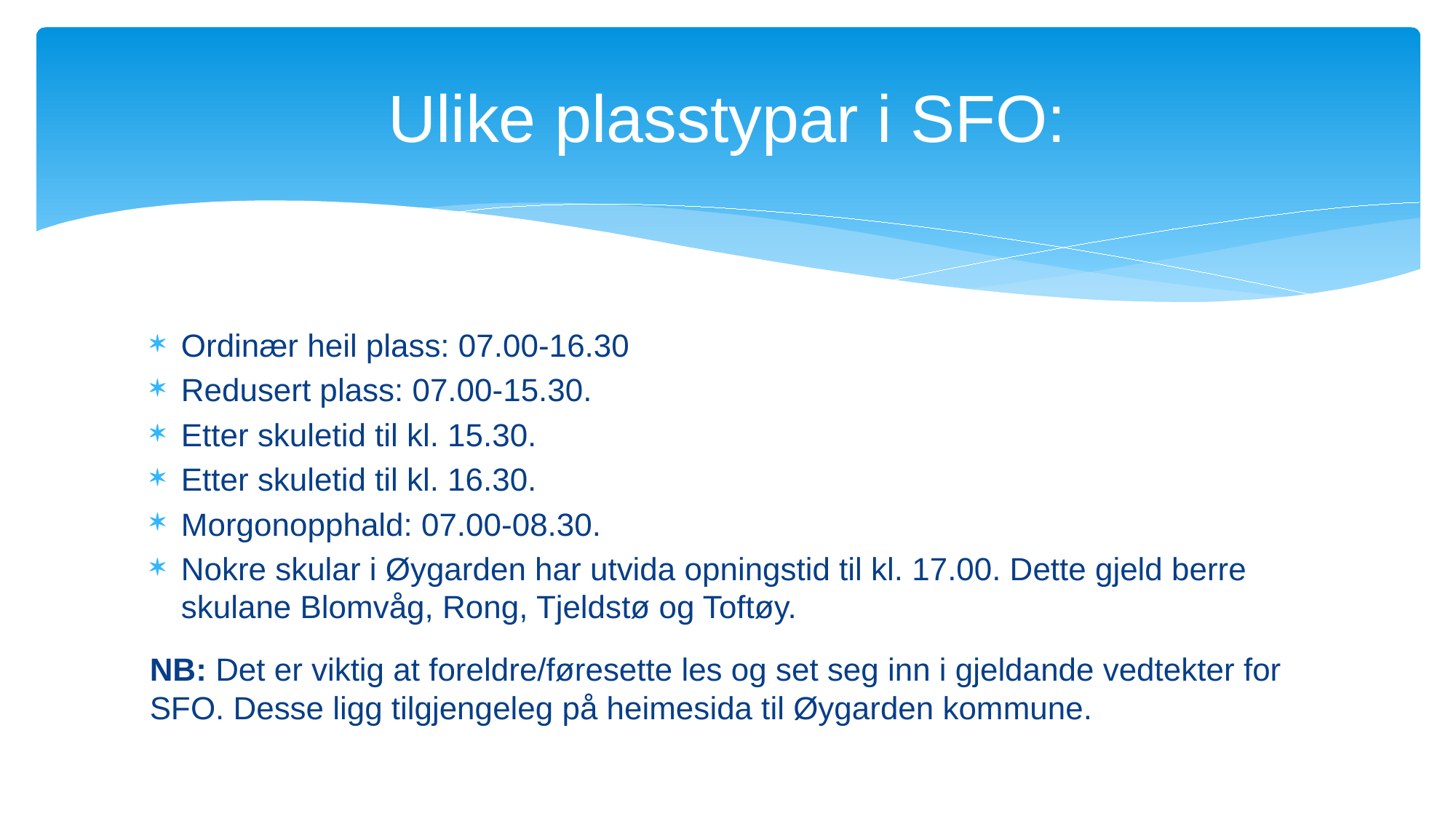

# Ulike plasstypar i SFO:
Ordinær heil plass: 07.00-16.30
Redusert plass: 07.00-15.30.
Etter skuletid til kl. 15.30.
Etter skuletid til kl. 16.30.
Morgonopphald: 07.00-08.30.
Nokre skular i Øygarden har utvida opningstid til kl. 17.00. Dette gjeld berre skulane Blomvåg, Rong, Tjeldstø og Toftøy.
NB: Det er viktig at foreldre/føresette les og set seg inn i gjeldande vedtekter for SFO. Desse ligg tilgjengeleg på heimesida til Øygarden kommune.